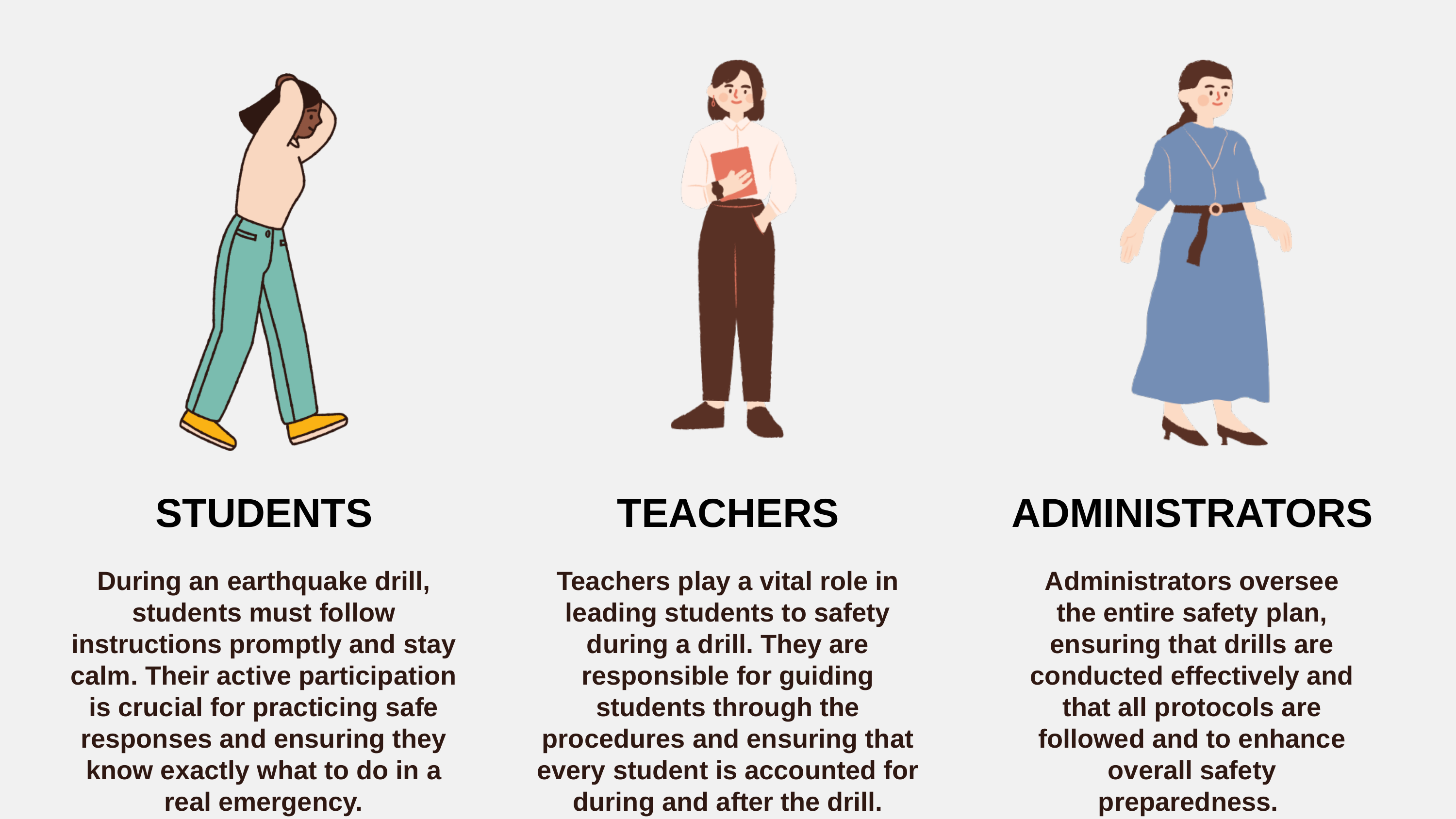

STUDENTS
TEACHERS
ADMINISTRATORS
During an earthquake drill, students must follow instructions promptly and stay calm. Their active participation is crucial for practicing safe responses and ensuring they know exactly what to do in a real emergency.
Teachers play a vital role in leading students to safety during a drill. They are responsible for guiding students through the procedures and ensuring that every student is accounted for during and after the drill.
Administrators oversee the entire safety plan, ensuring that drills are conducted effectively and that all protocols are followed and to enhance overall safety preparedness.